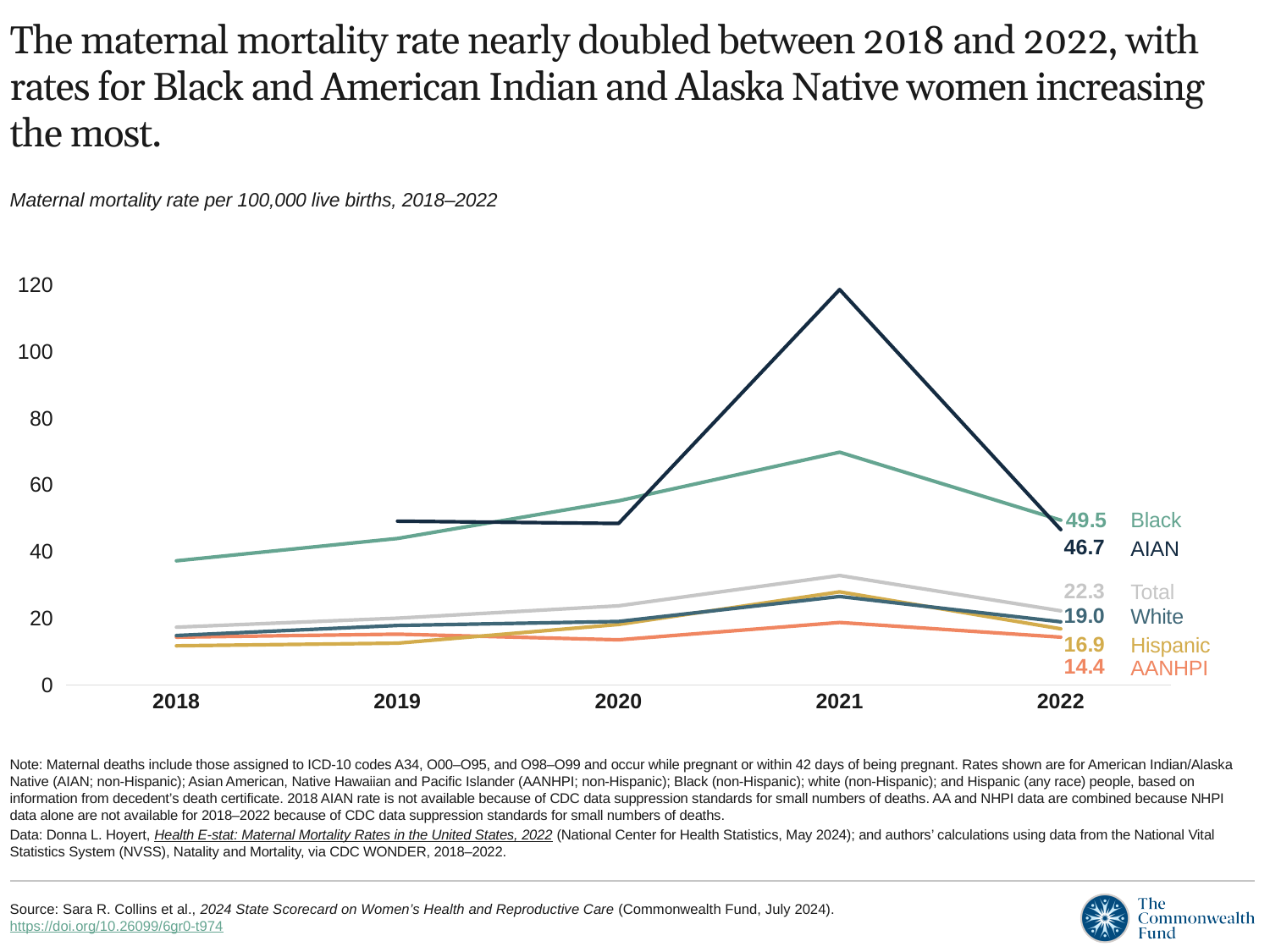

# The maternal mortality rate nearly doubled between 2018 and 2022, with rates for Black and American Indian and Alaska Native women increasing the most.
Maternal mortality rate per 100,000 live births, 2018–2022

### Chart

| Category | Total | Black | AIAN | AANHPI | Hispanic | White |
|---|---|---|---|---|---|---|
| 2018 | 17.4 | 37.3 | None | 14.4 | 11.8 | 14.9 |
| 2019 | 20.1 | 44.0 | 49.2 | 15.3 | 12.6 | 17.9 |
| 2020 | 23.8 | 55.3 | 48.5 | 13.6 | 18.2 | 19.1 |
| 2021 | 32.9 | 69.9 | 118.7 | 18.8 | 28.0 | 26.6 |
| 2022 | 22.3 | 49.5 | 46.65448466233817 | 14.403184413135705 | 16.9 | 19.0 |
Black
AIAN
Total
White
Hispanic
AANHPI
Note: Maternal deaths include those assigned to ICD-10 codes A34, O00–O95, and O98–O99 and occur while pregnant or within 42 days of being pregnant. Rates shown are for American Indian/Alaska Native (AIAN; non-Hispanic); Asian American, Native Hawaiian and Pacific Islander (AANHPI; non-Hispanic); Black (non-Hispanic); white (non-Hispanic); and Hispanic (any race) people, based on information from decedent’s death certificate. 2018 AIAN rate is not available because of CDC data suppression standards for small numbers of deaths. AA and NHPI data are combined because NHPI data alone are not available for 2018–2022 because of CDC data suppression standards for small numbers of deaths.
Data: Donna L. Hoyert, Health E-stat: Maternal Mortality Rates in the United States, 2022 (National Center for Health Statistics, May 2024); and authors’ calculations using data from the National Vital Statistics System (NVSS), Natality and Mortality, via CDC WONDER, 2018–2022.